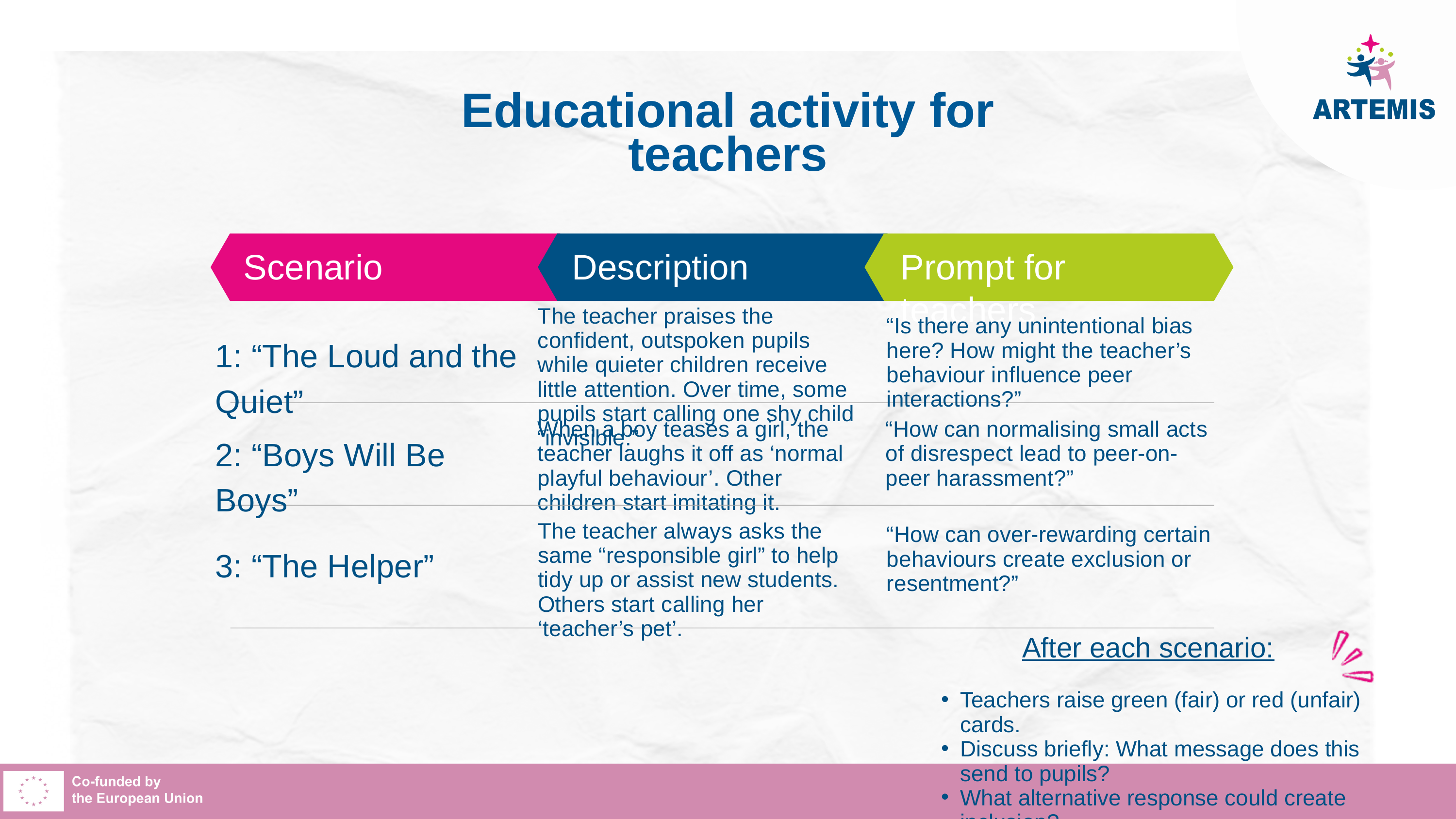

Educational activity for teachers

Scenario
Description
Prompt for teachers
The teacher praises the confident, outspoken pupils while quieter children receive little attention. Over time, some pupils start calling one shy child “invisible.”
“Is there any unintentional bias here? How might the teacher’s behaviour influence peer interactions?”
1: “The Loud and the Quiet”

When a boy teases a girl, the teacher laughs it off as ‘normal playful behaviour’. Other children start imitating it.
“How can normalising small acts of disrespect lead to peer-on-peer harassment?”
2: “Boys Will Be Boys”

The teacher always asks the same “responsible girl” to help tidy up or assist new students. Others start calling her ‘teacher’s pet’.
“How can over-rewarding certain behaviours create exclusion or resentment?”
3: “The Helper”

After each scenario:

Teachers raise green (fair) or red (unfair) cards.
Discuss briefly: What message does this send to pupils?
What alternative response could create inclusion?